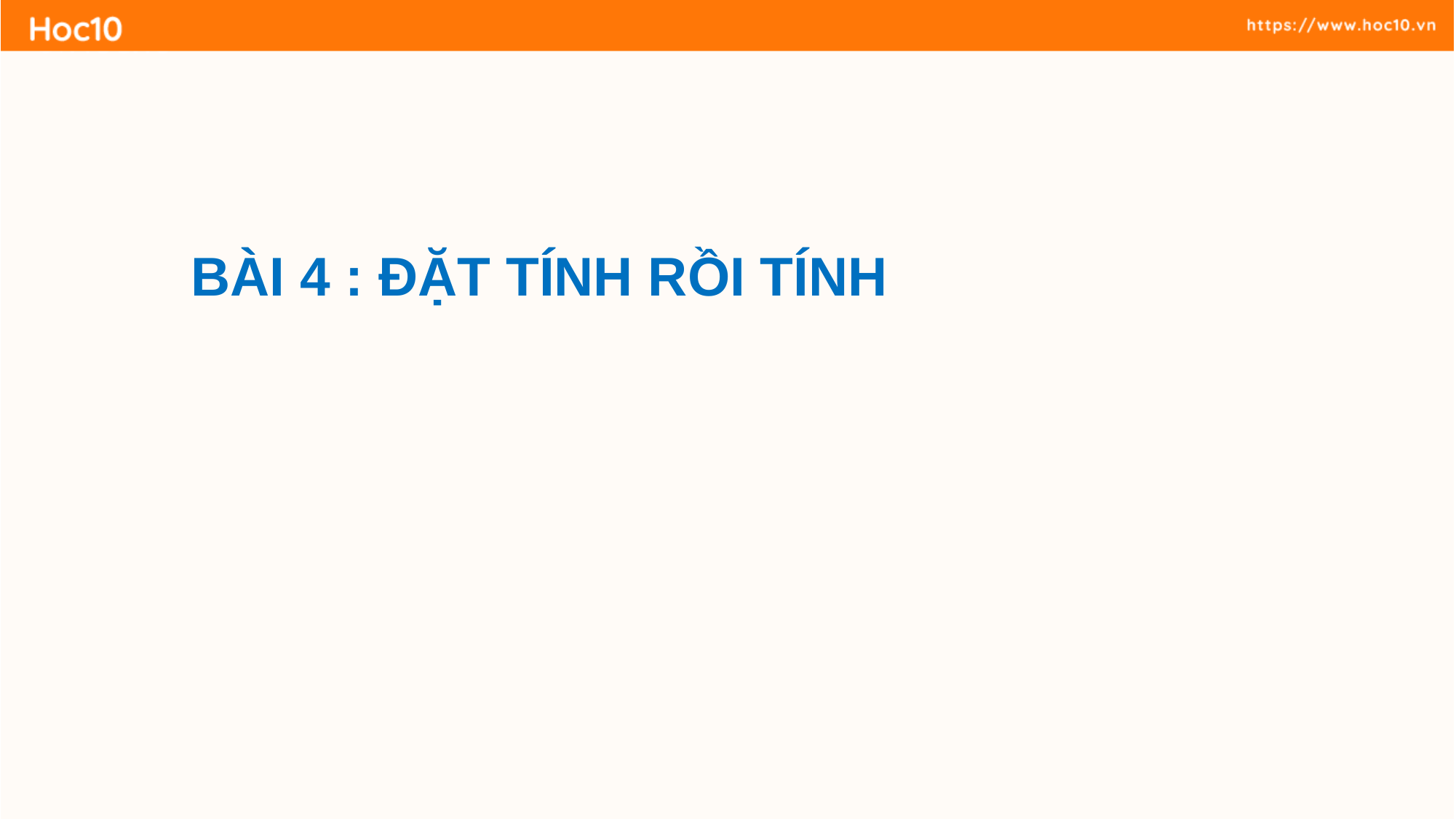

BÀI 4 : ĐẶT TÍNH RỒI TÍNH